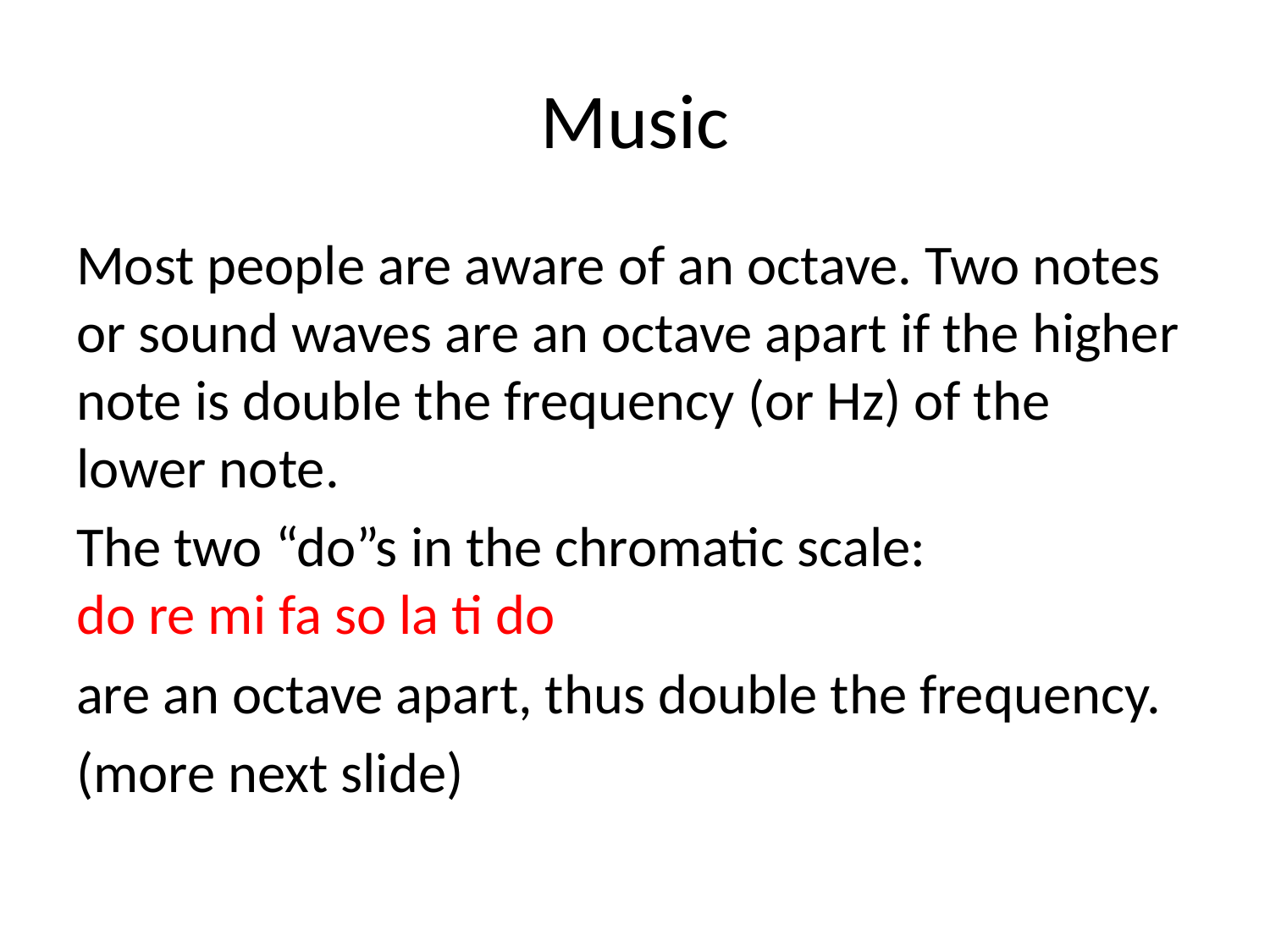

# Music
Most people are aware of an octave. Two notes or sound waves are an octave apart if the higher note is double the frequency (or Hz) of the lower note.
The two “do”s in the chromatic scale:
do re mi fa so la ti do
are an octave apart, thus double the frequency.
(more next slide)